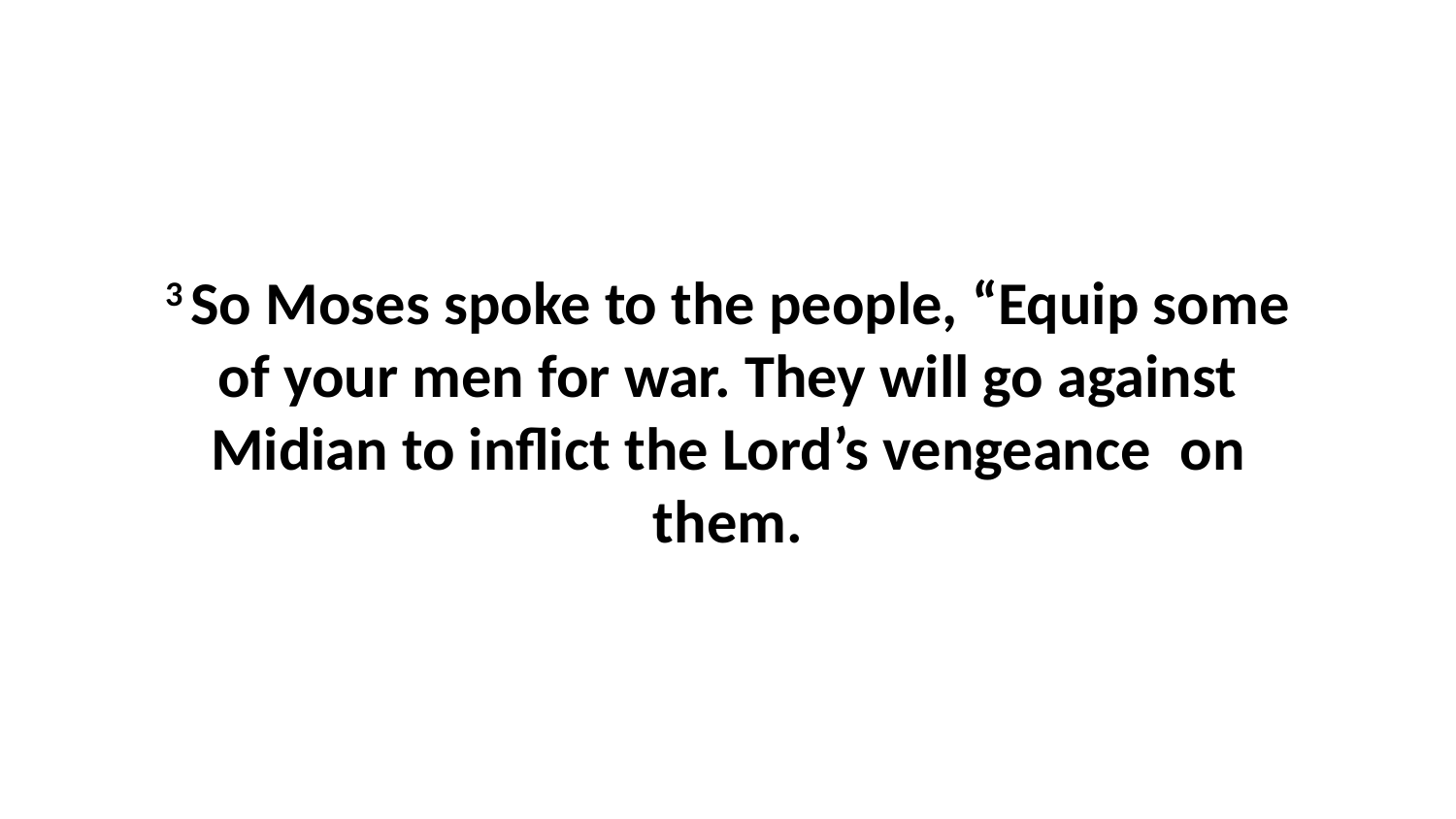

3 So Moses spoke to the people, “Equip some of your men for war. They will go against Midian to inflict the Lord’s vengeance  on them.